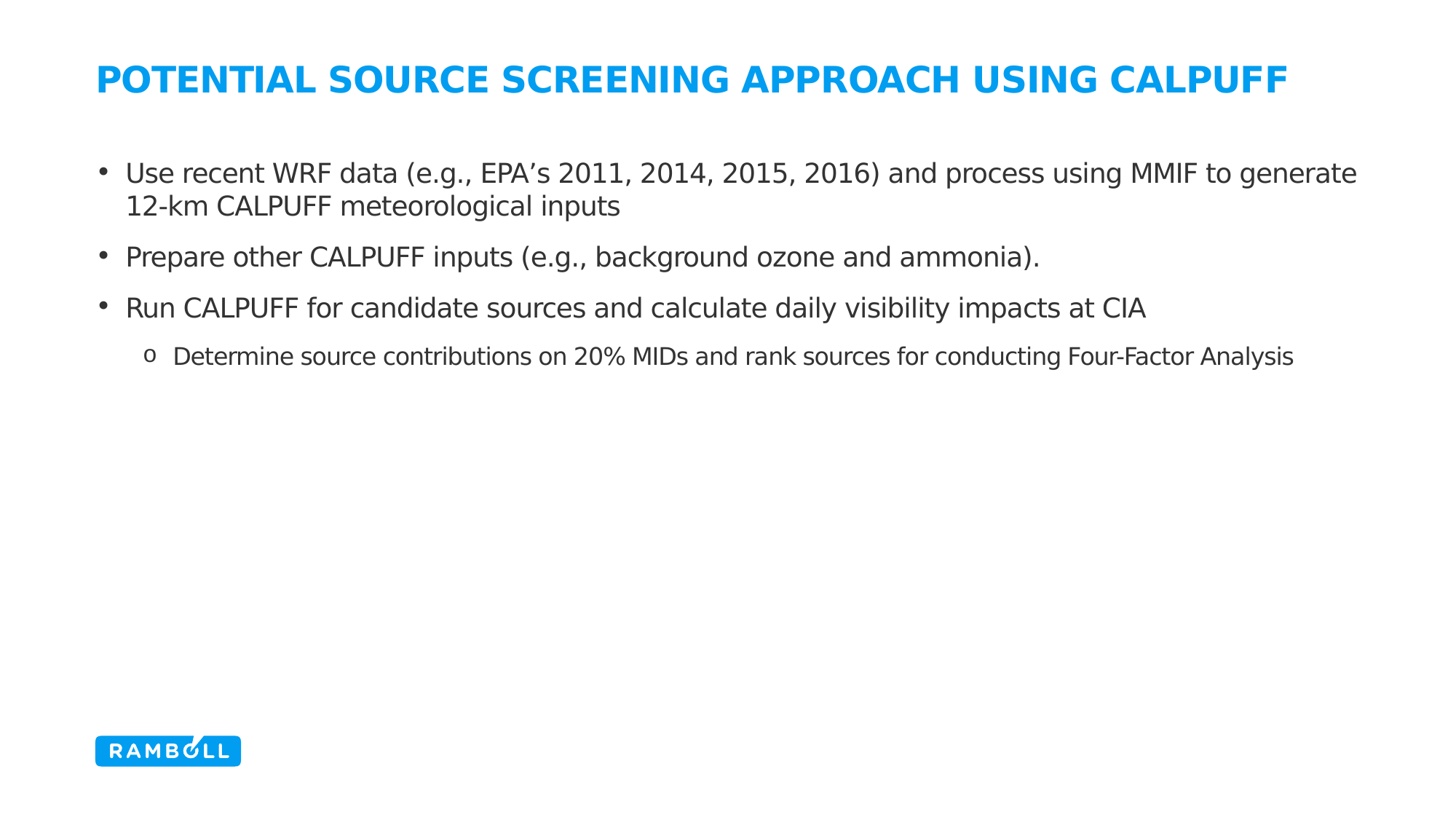

# Potential source screening approach using CALPUFF
Use recent WRF data (e.g., EPA’s 2011, 2014, 2015, 2016) and process using MMIF to generate 12-km CALPUFF meteorological inputs
Prepare other CALPUFF inputs (e.g., background ozone and ammonia).
Run CALPUFF for candidate sources and calculate daily visibility impacts at CIA
Determine source contributions on 20% MIDs and rank sources for conducting Four-Factor Analysis